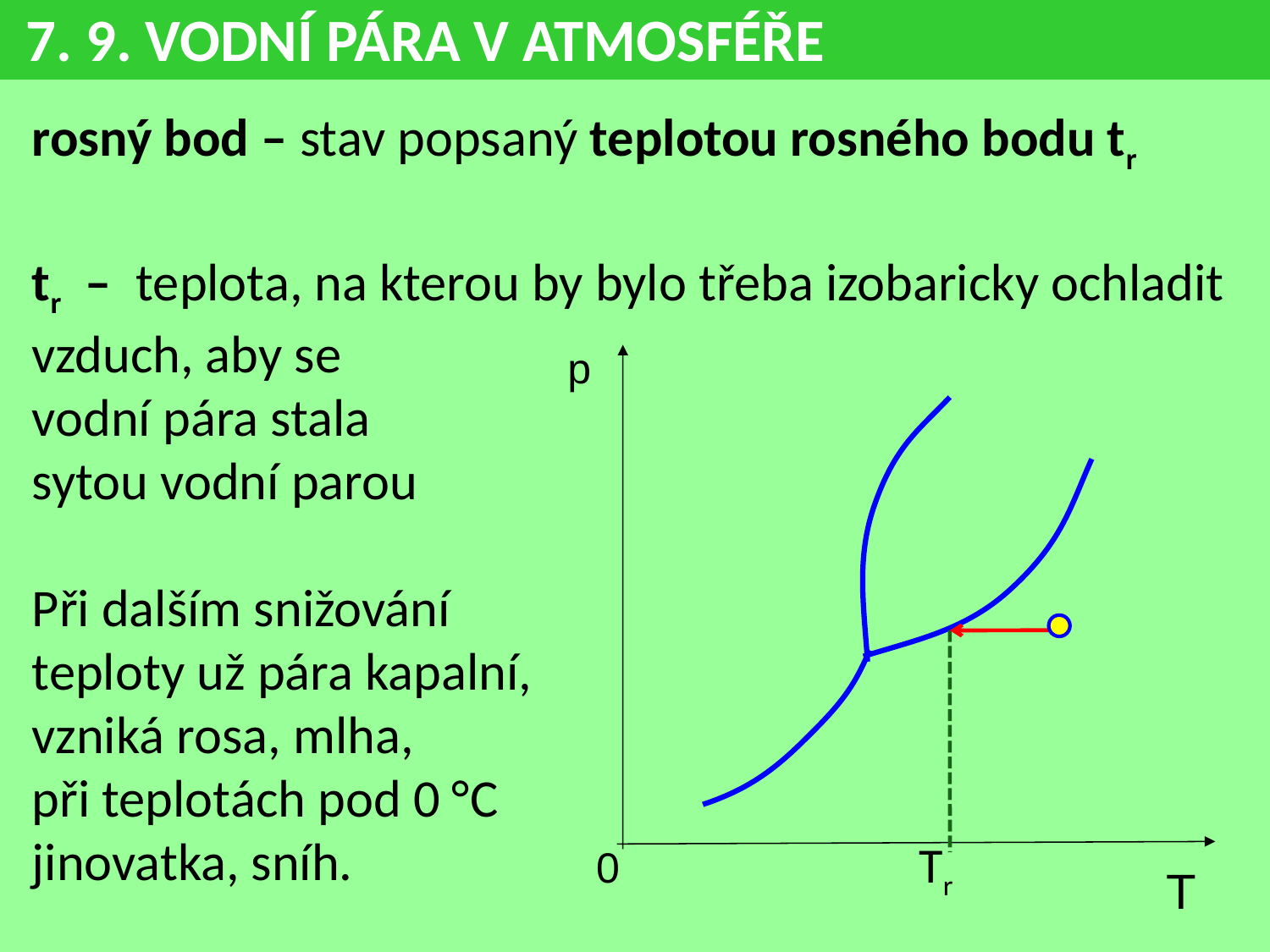

7. 9. VODNÍ PÁRA V ATMOSFÉŘE
rosný bod – stav popsaný teplotou rosného bodu tr
tr  –  teplota, na kterou by bylo třeba izobaricky ochladit vzduch, aby se
vodní pára stala
sytou vodní parou
Při dalším snižování
teploty už pára kapalní,
vzniká rosa, mlha,
při teplotách pod 0 °C
jinovatka, sníh.
p

Tr
0

T